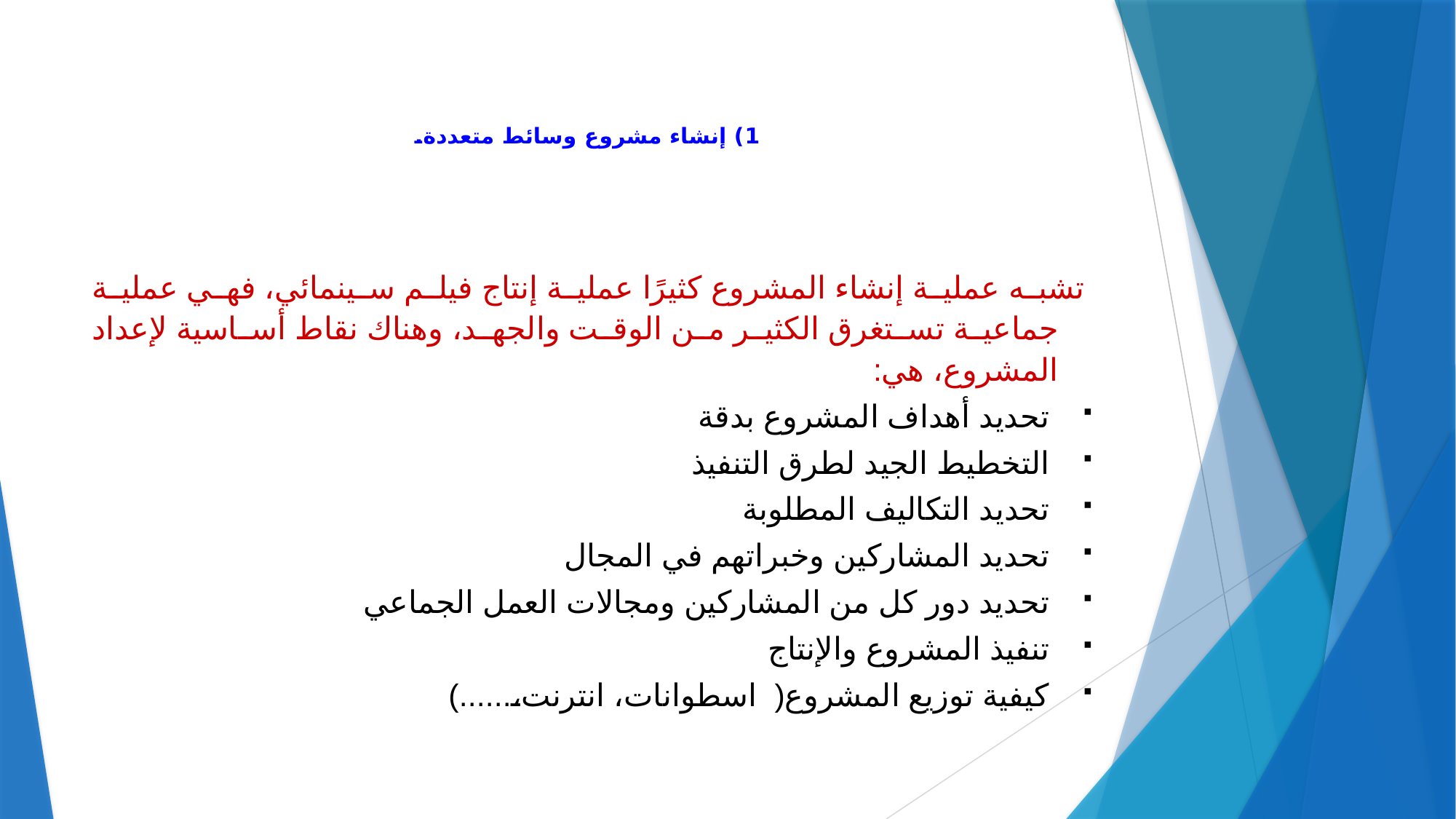

# 1) إنشاء مشروع وسائط متعددة.
تشبه عملية إنشاء المشروع كثيرًا عملية إنتاج فيلم سينمائي، فهي عملية جماعية تستغرق الكثير من الوقت والجهد، وهناك نقاط أساسية لإعداد المشروع، هي:
تحديد أهداف المشروع بدقة
التخطيط الجيد لطرق التنفيذ
تحديد التكاليف المطلوبة
تحديد المشاركين وخبراتهم في المجال
تحديد دور كل من المشاركين ومجالات العمل الجماعي
تنفيذ المشروع والإنتاج
كيفية توزيع المشروع(  اسطوانات، انترنت،......)